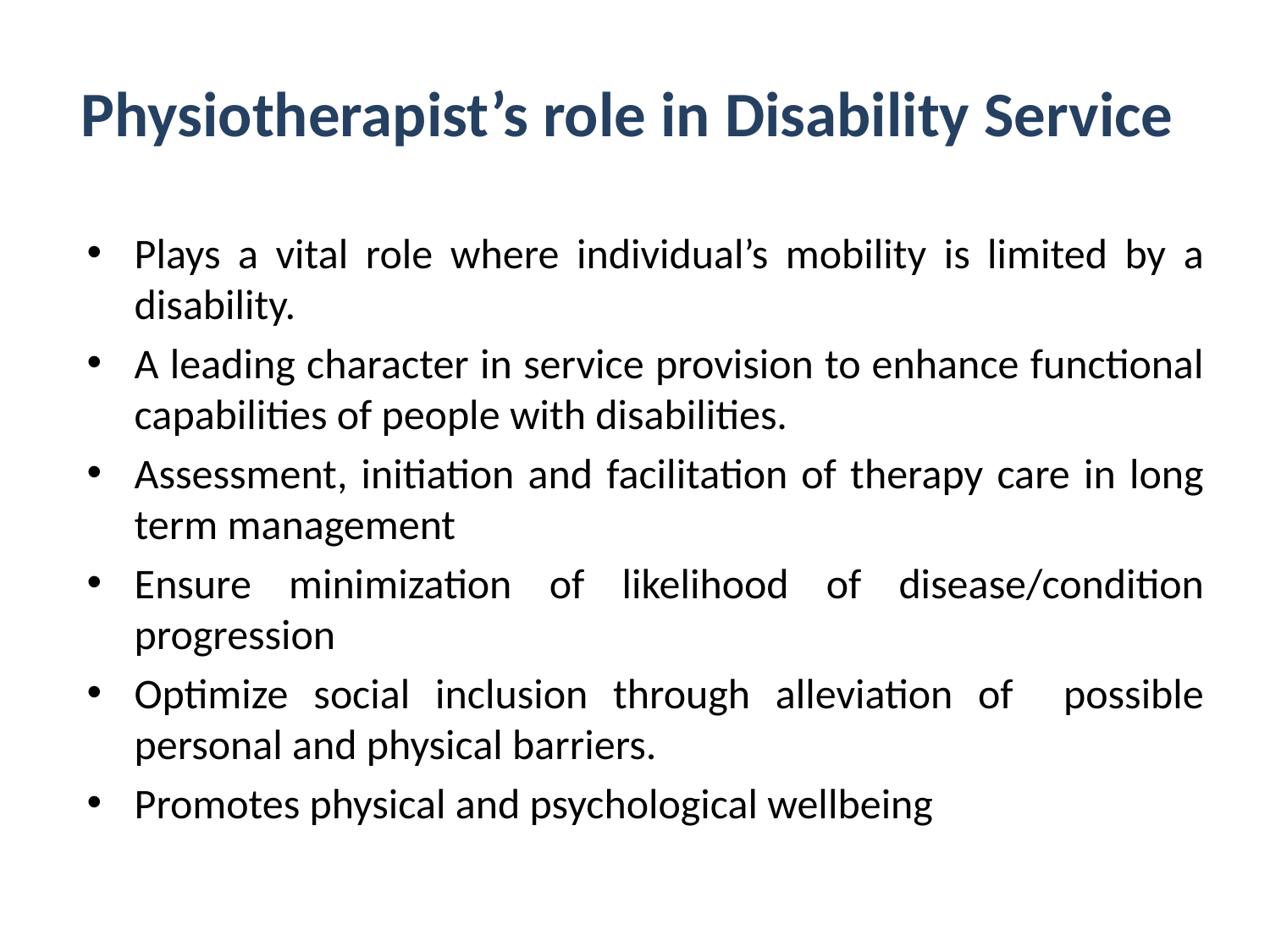

# Physiotherapist’s role in Disability Service

Plays a vital role where individual’s mobility is limited by a disability.
A leading character in service provision to enhance functional capabilities of people with disabilities.
Assessment, initiation and facilitation of therapy care in long term management
Ensure minimization of likelihood of disease/condition progression
Optimize social inclusion through alleviation of  possible personal and physical barriers.
Promotes physical and psychological wellbeing